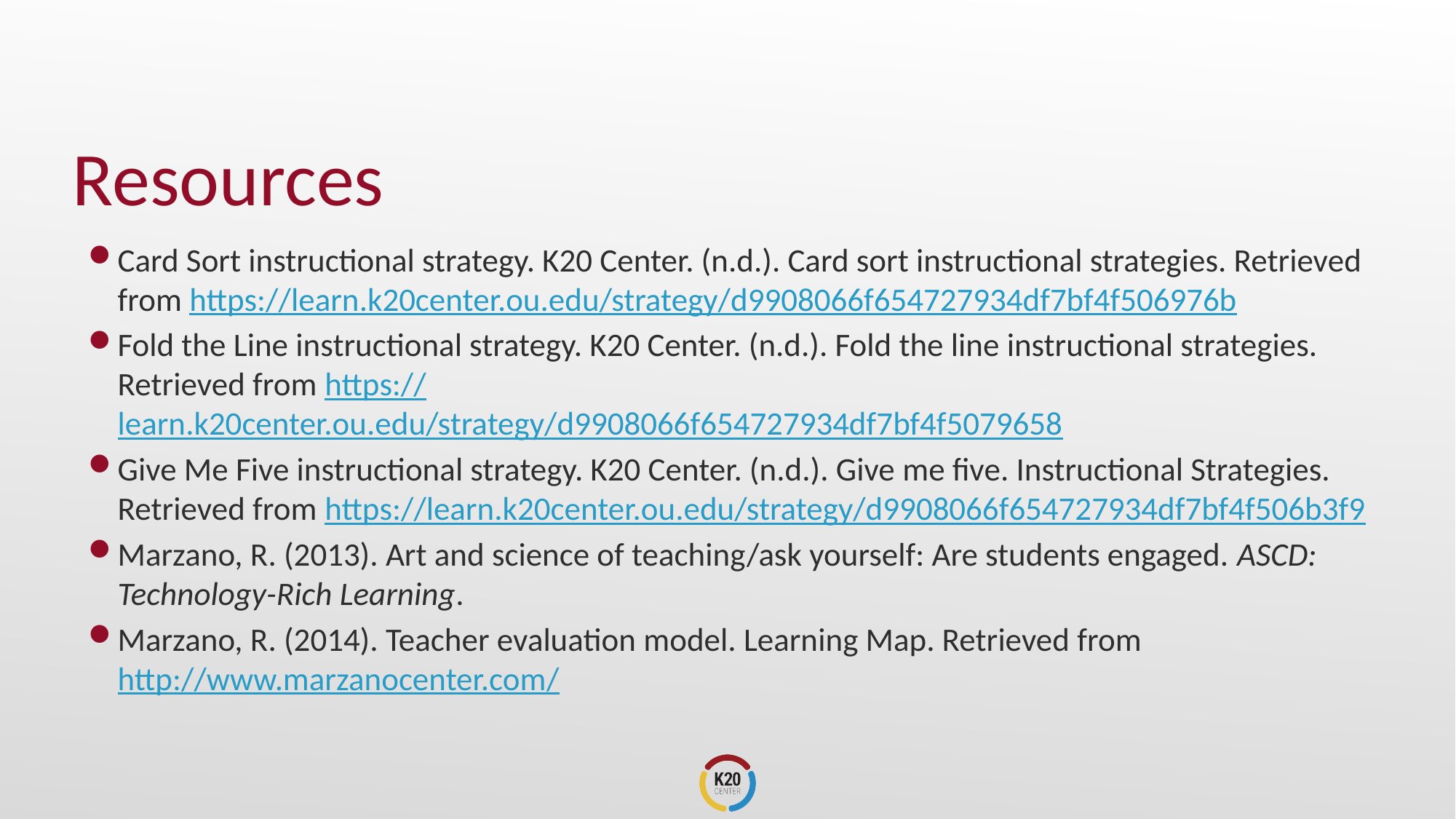

# Resources
Card Sort instructional strategy. K20 Center. (n.d.). Card sort instructional strategies. Retrieved from https://learn.k20center.ou.edu/strategy/d9908066f654727934df7bf4f506976b
Fold the Line instructional strategy. K20 Center. (n.d.). Fold the line instructional strategies. Retrieved from https://learn.k20center.ou.edu/strategy/d9908066f654727934df7bf4f5079658
Give Me Five instructional strategy. K20 Center. (n.d.). Give me five. Instructional Strategies. Retrieved from https://learn.k20center.ou.edu/strategy/d9908066f654727934df7bf4f506b3f9
Marzano, R. (2013). Art and science of teaching/ask yourself: Are students engaged. ASCD: Technology-Rich Learning.
Marzano, R. (2014). Teacher evaluation model. Learning Map. Retrieved from http://www.marzanocenter.com/